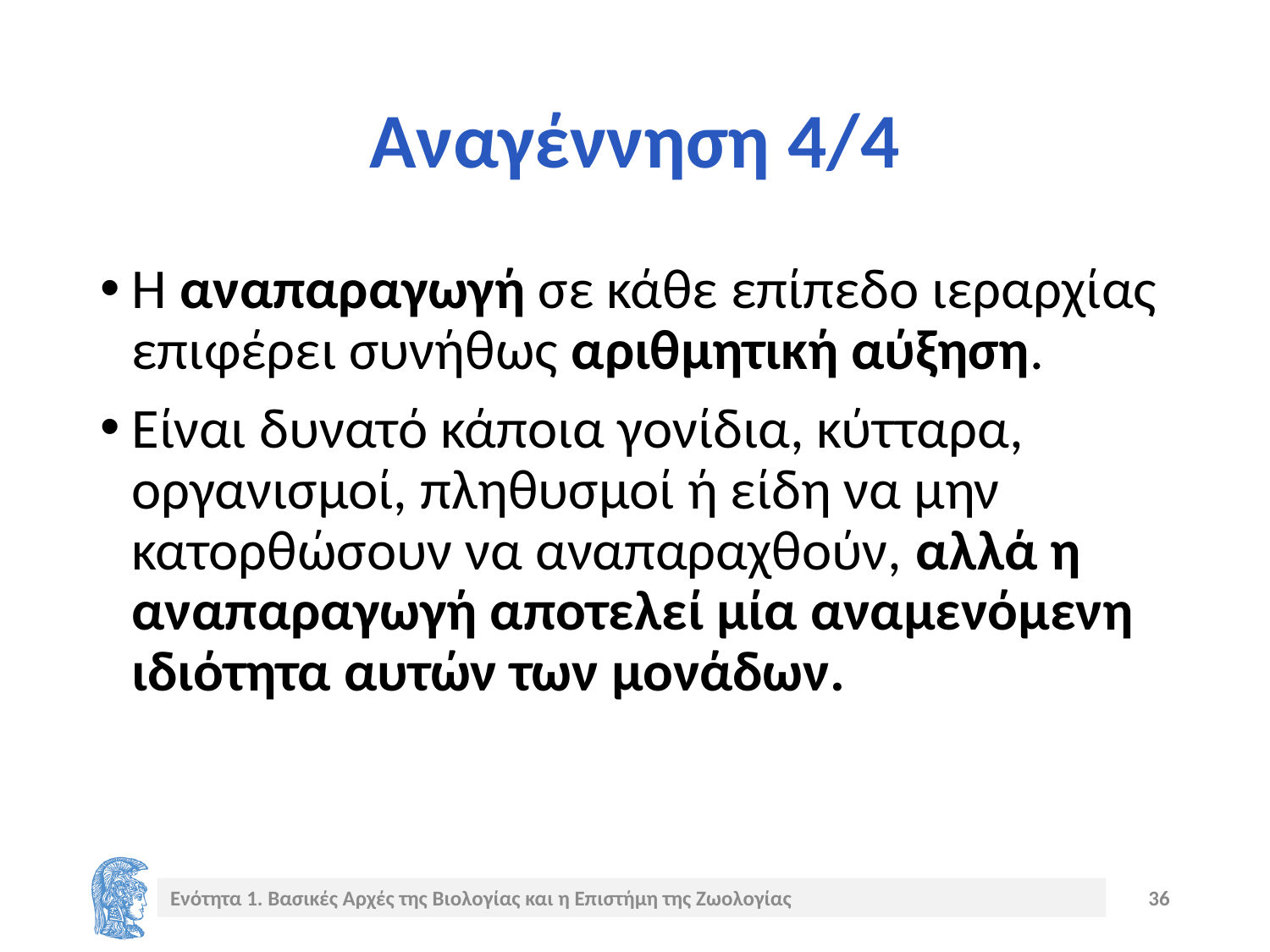

# Αναγέννηση 4/4
Η αναπαραγωγή σε κάθε επίπεδο ιεραρχίας επιφέρει συνήθως αριθμητική αύξηση.
Είναι δυνατό κάποια γονίδια, κύτταρα, οργανισμοί, πληθυσμοί ή είδη να μην κατορθώσουν να αναπαραχθούν, αλλά η αναπαραγωγή αποτελεί μία αναμενόμενη ιδιότητα αυτών των μονάδων.

Ενότητα 1. Βασικές Αρχές της Βιολογίας και η Επιστήμη της Ζωολογίας
36